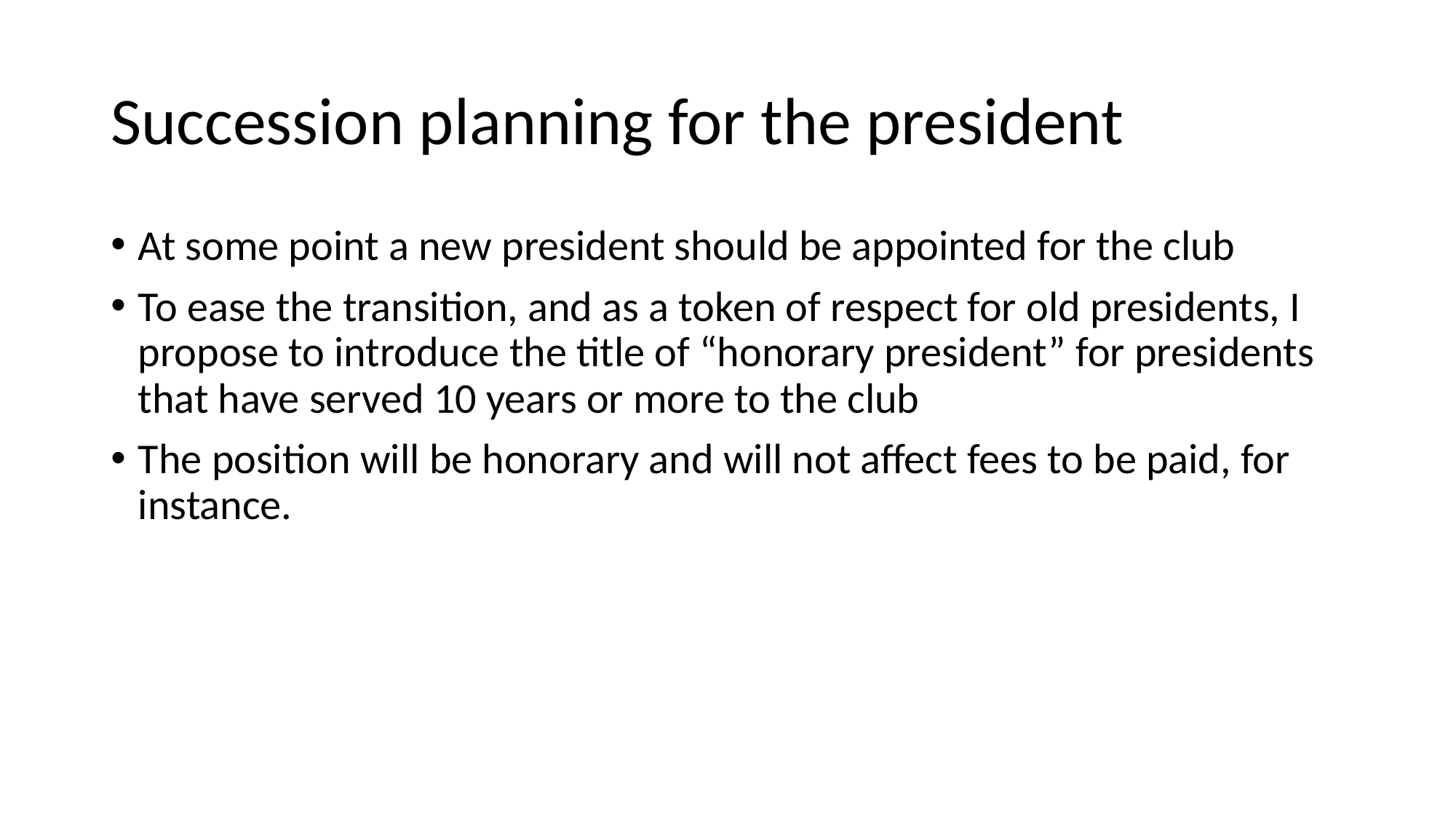

# Succession planning for the president
At some point a new president should be appointed for the club
To ease the transition, and as a token of respect for old presidents, I propose to introduce the title of “honorary president” for presidents that have served 10 years or more to the club
The position will be honorary and will not affect fees to be paid, for instance.